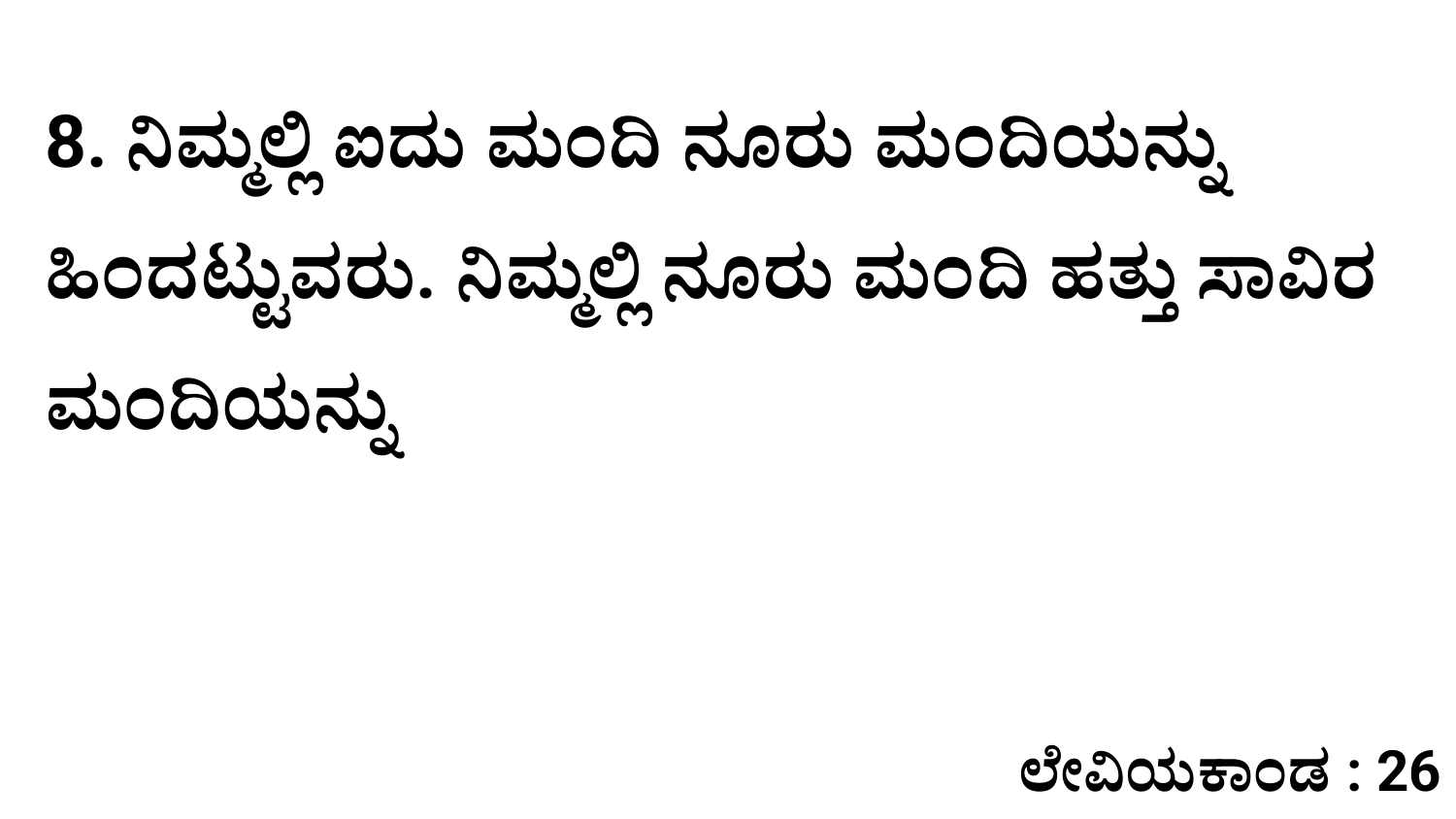

8. ನಿಮ್ಮಲ್ಲಿ ಐದು ಮಂದಿ ನೂರು ಮಂದಿಯನ್ನು ಹಿಂದಟ್ಟುವರು. ನಿಮ್ಮಲ್ಲಿ ನೂರು ಮಂದಿ ಹತ್ತು ಸಾವಿರ ಮಂದಿಯನ್ನು
ಲೇವಿಯಕಾಂಡ : 26